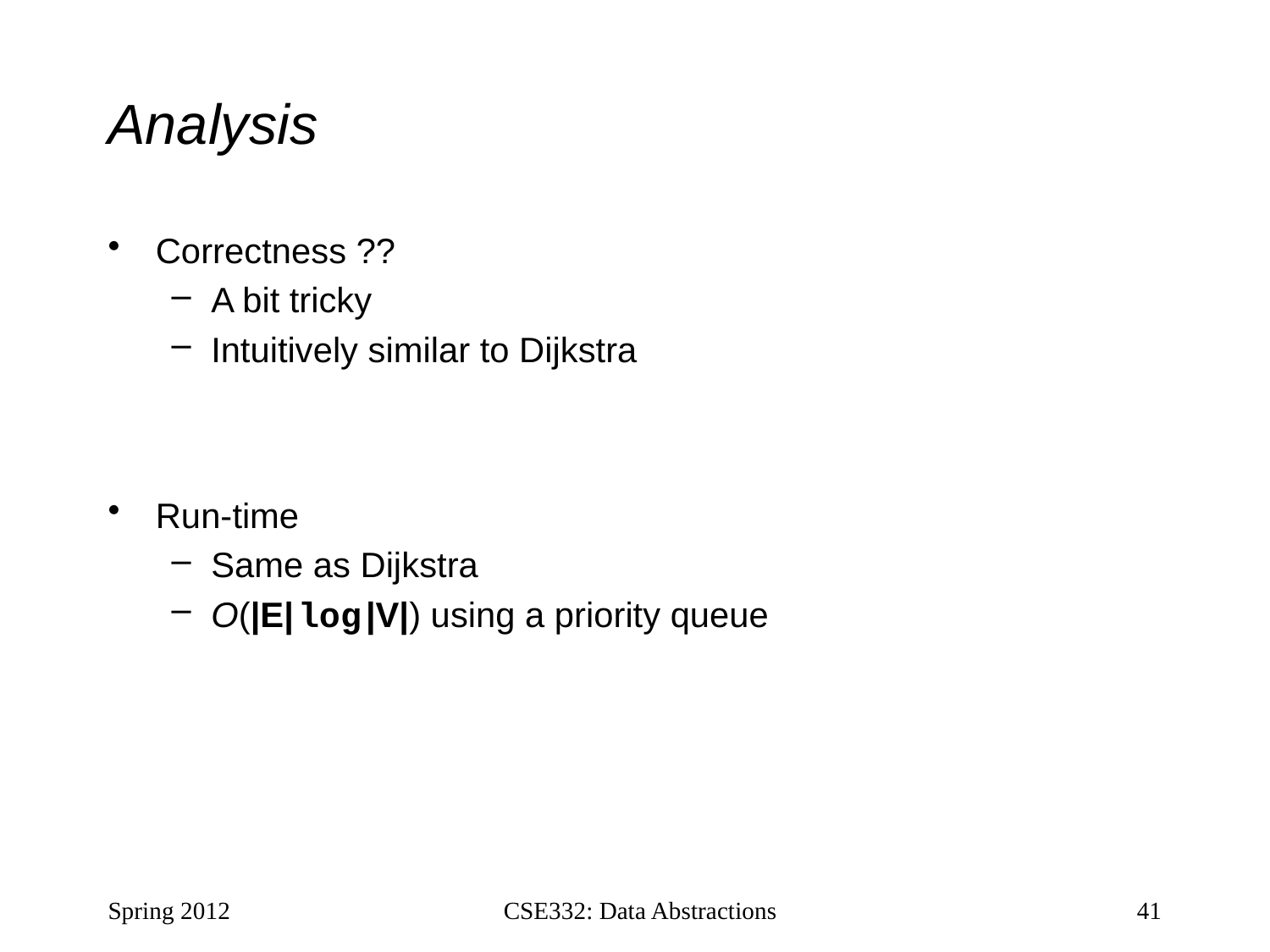

# Analysis
Correctness ??
A bit tricky
Intuitively similar to Dijkstra

Run-time
Same as Dijkstra
O(|E| log |V|) using a priority queue
Spring 2012
CSE332: Data Abstractions
41